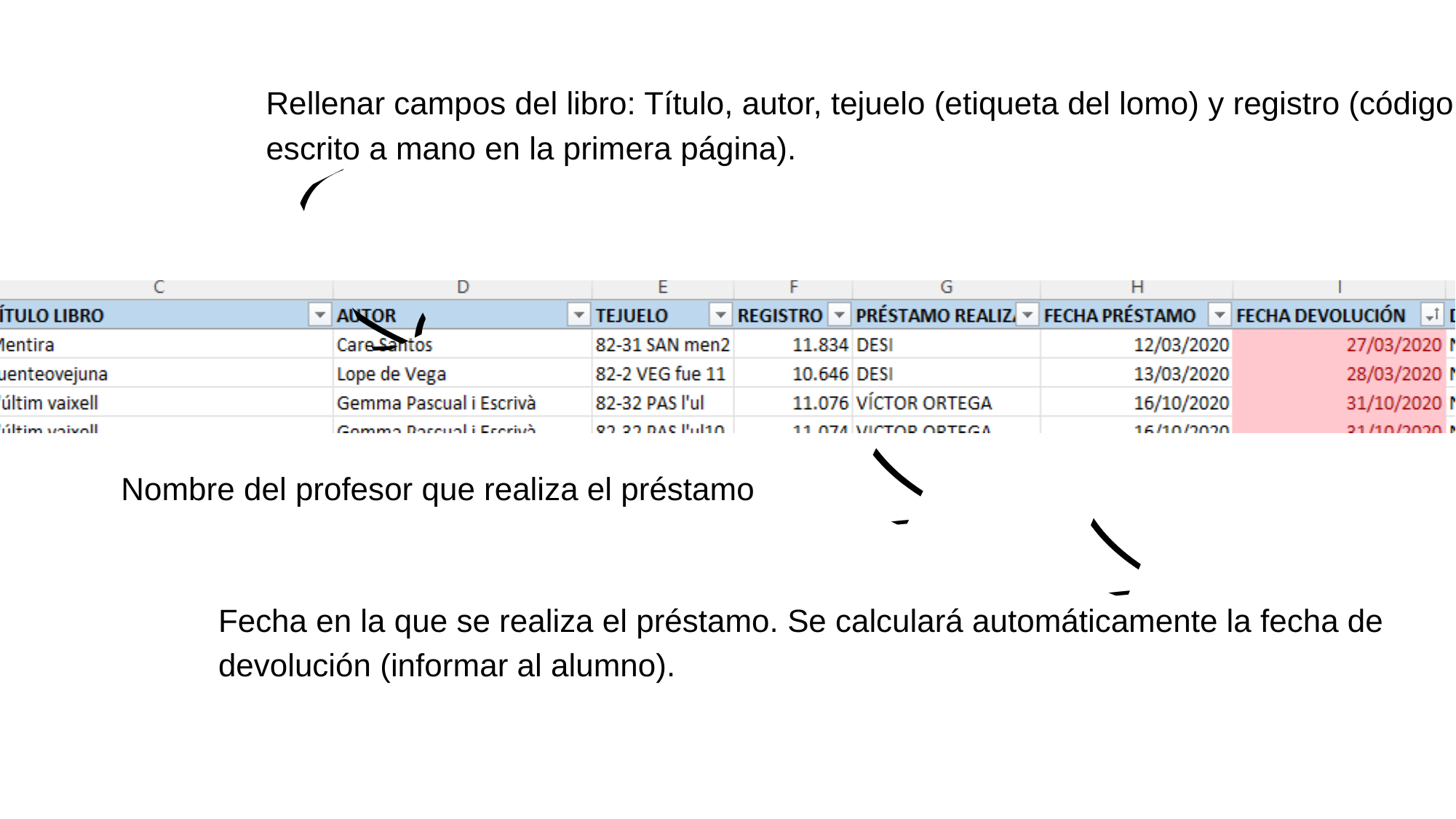

Rellenar campos del libro: Título, autor, tejuelo (etiqueta del lomo) y registro (código escrito a mano en la primera página).

Nombre del profesor que realiza el préstamo
Fecha en la que se realiza el préstamo. Se calculará automáticamente la fecha de devolución (informar al alumno).